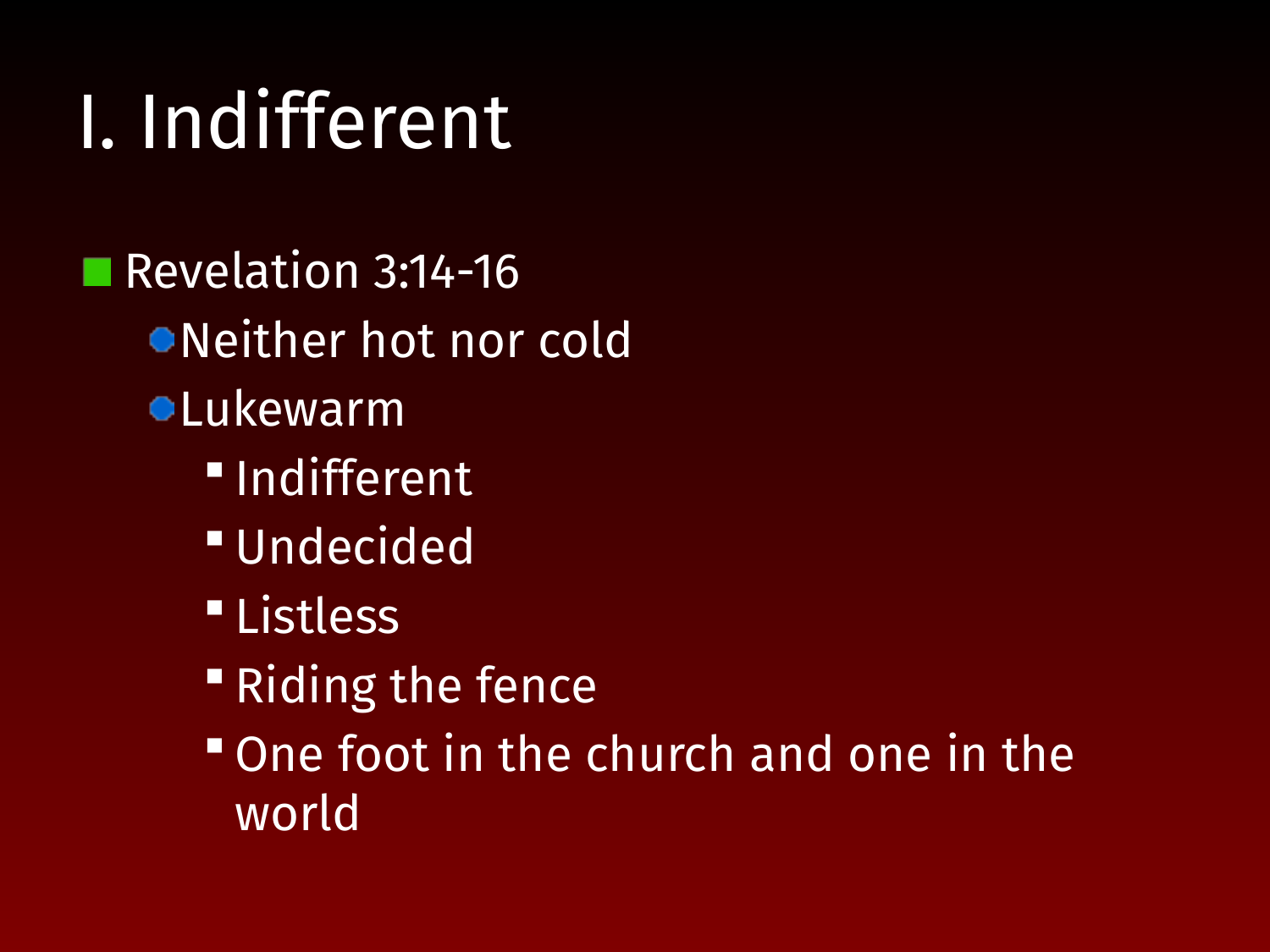

# I. Indifferent
Revelation 3:14-16
Neither hot nor cold
Lukewarm
Indifferent
Undecided
Listless
Riding the fence
One foot in the church and one in the world